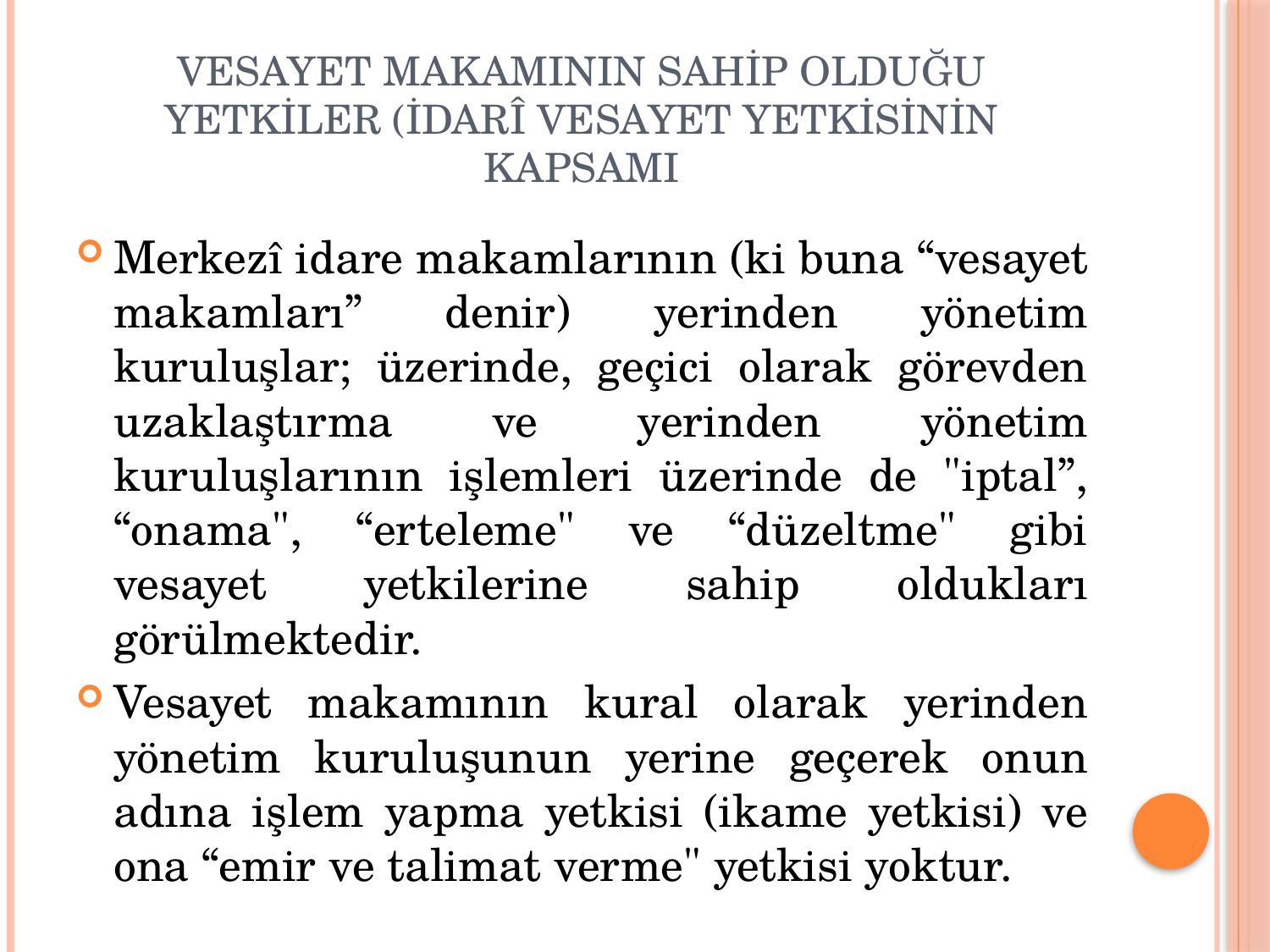

# Vesayet Makamının Sahip Olduğu Yetkiler (İdarî Vesayet Yetkisinin Kapsamı
Merkezî idare makamlarının (ki buna “vesayet makamları” denir) yerinden yönetim kuruluşlar; üzerinde, geçici olarak görevden uzaklaştırma ve yerinden yönetim kuruluşlarının işlemleri üzerinde de "iptal”, “onama", “erteleme" ve “düzeltme" gibi vesayet yetkilerine sahip oldukları görülmektedir.
Vesayet makamının kural olarak yerinden yönetim kuruluşunun yerine geçerek onun adına işlem yapma yetkisi (ikame yetkisi) ve ona “emir ve talimat verme" yetkisi yoktur.